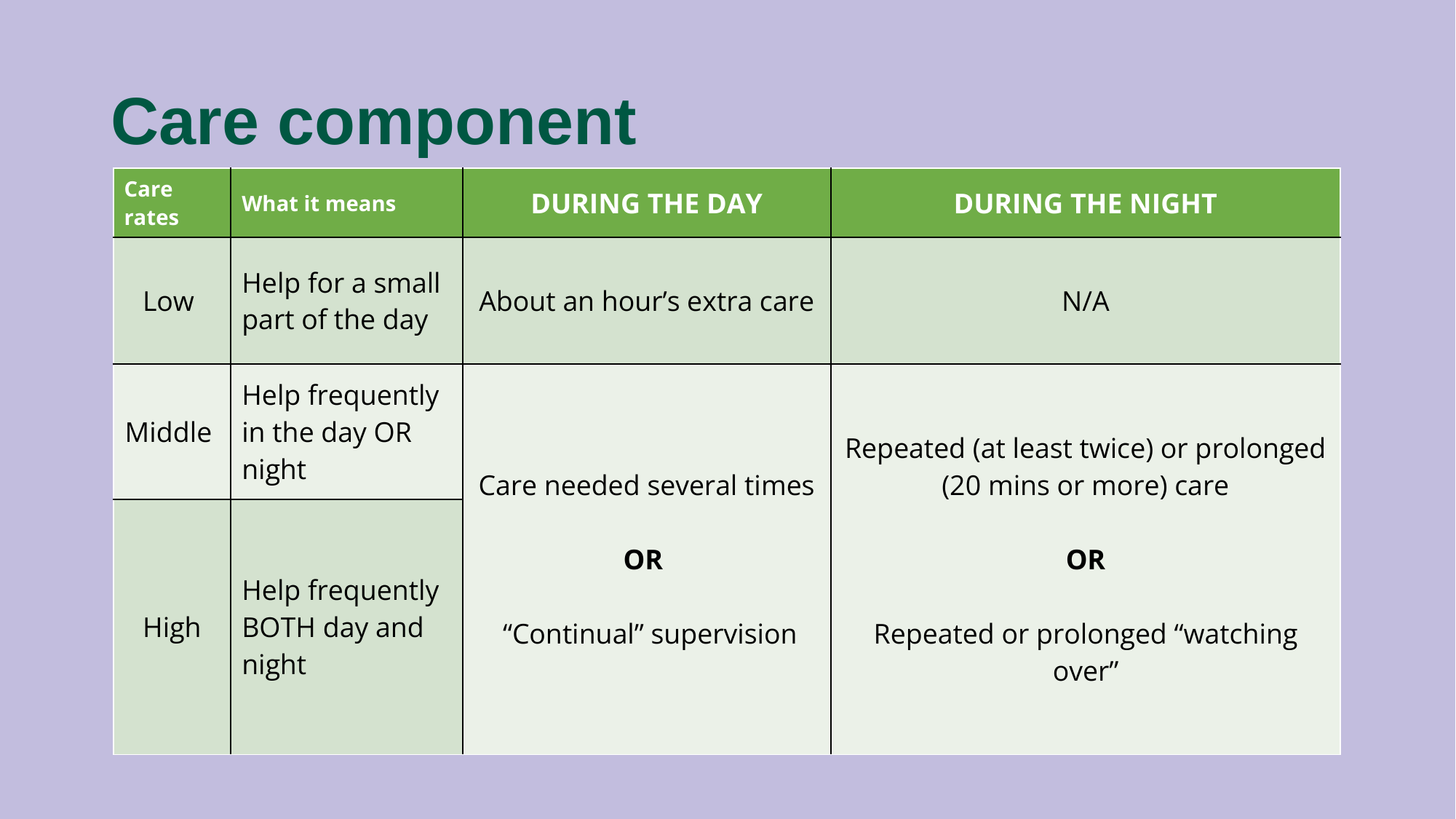

# Care component
| Care rates | What it means | DURING THE DAY | DURING THE NIGHT |
| --- | --- | --- | --- |
| Low | Help for a small part of the day | About an hour’s extra care | N/A |
| Middle | Help frequently in the day OR night | Care needed several times OR “Continual” supervision | Repeated (at least twice) or prolonged (20 mins or more) care OR Repeated or prolonged “watching over” |
| High | Help frequently BOTH day and night |  |  |